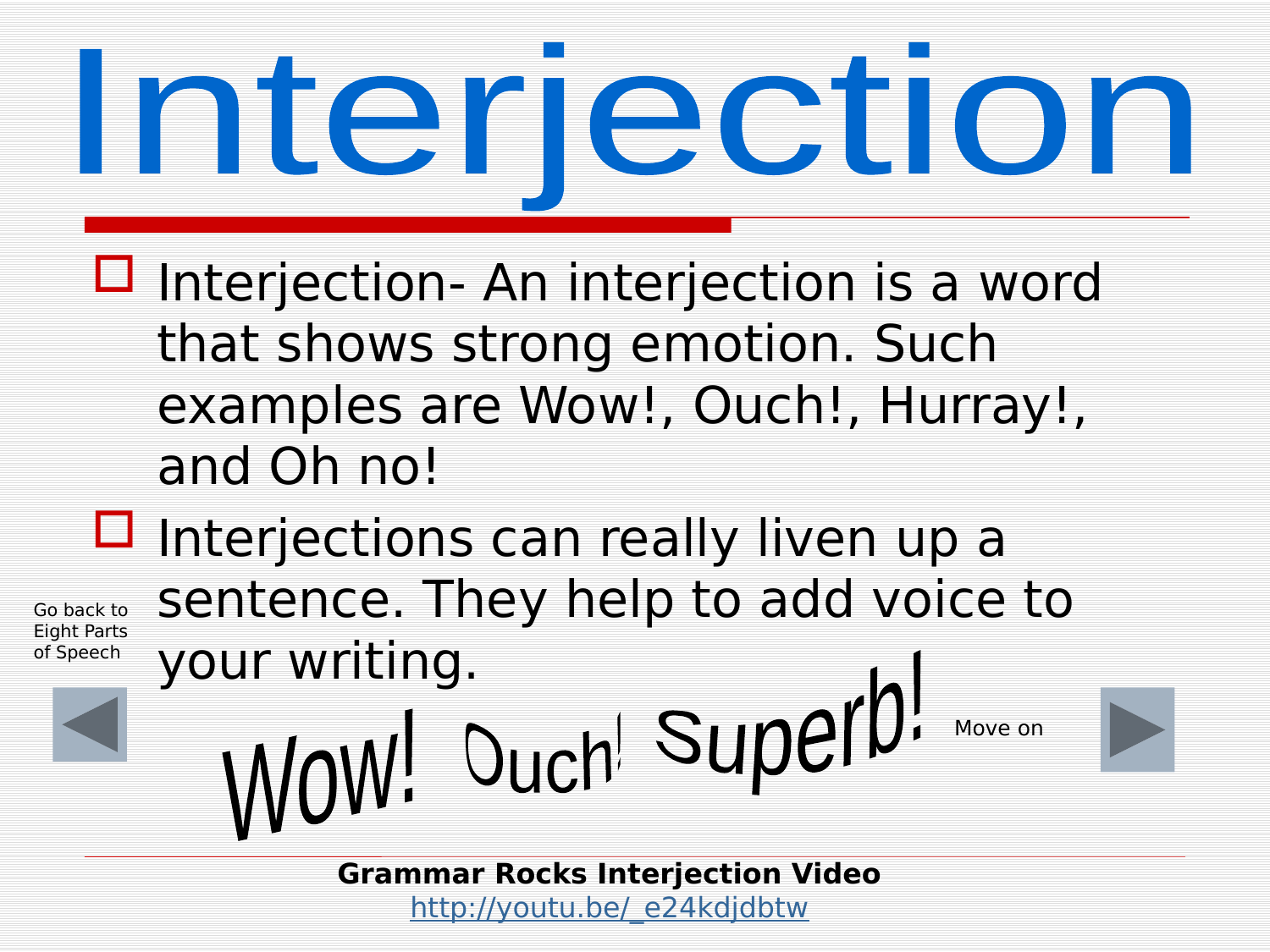

Interjection
Interjection- An interjection is a word that shows strong emotion. Such examples are Wow!, Ouch!, Hurray!, and Oh no!
Interjections can really liven up a sentence. They help to add voice to your writing.
Go back to Eight Parts of Speech
Superb!

Wow!
Ouch!
Move on
Grammar Rocks Interjection Video
http://youtu.be/_e24kdjdbtw